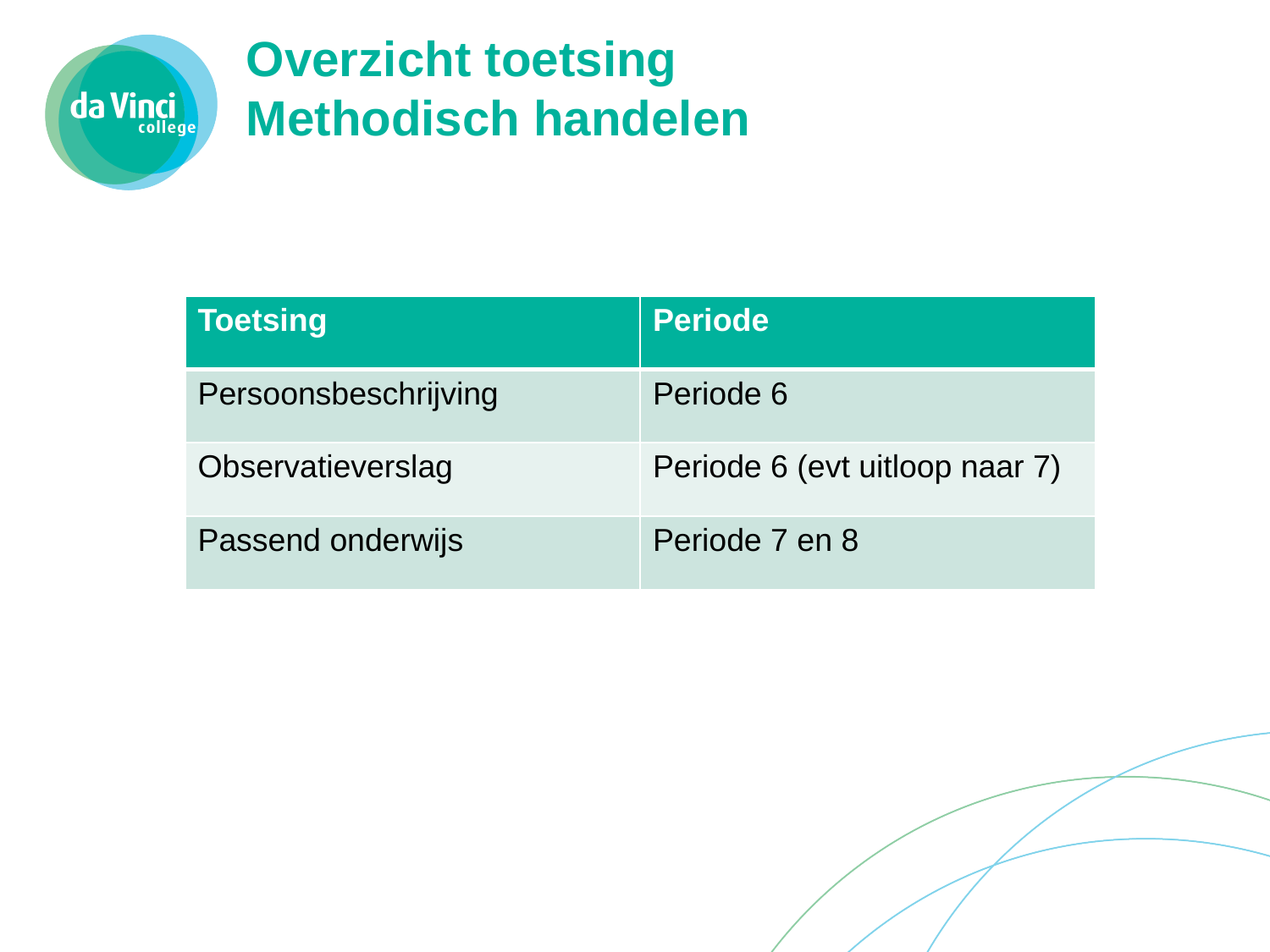

# Overzicht toetsing Methodisch handelen
| Toetsing | Periode |
| --- | --- |
| Persoonsbeschrijving | Periode 6 |
| Observatieverslag | Periode 6 (evt uitloop naar 7) |
| Passend onderwijs | Periode 7 en 8 |